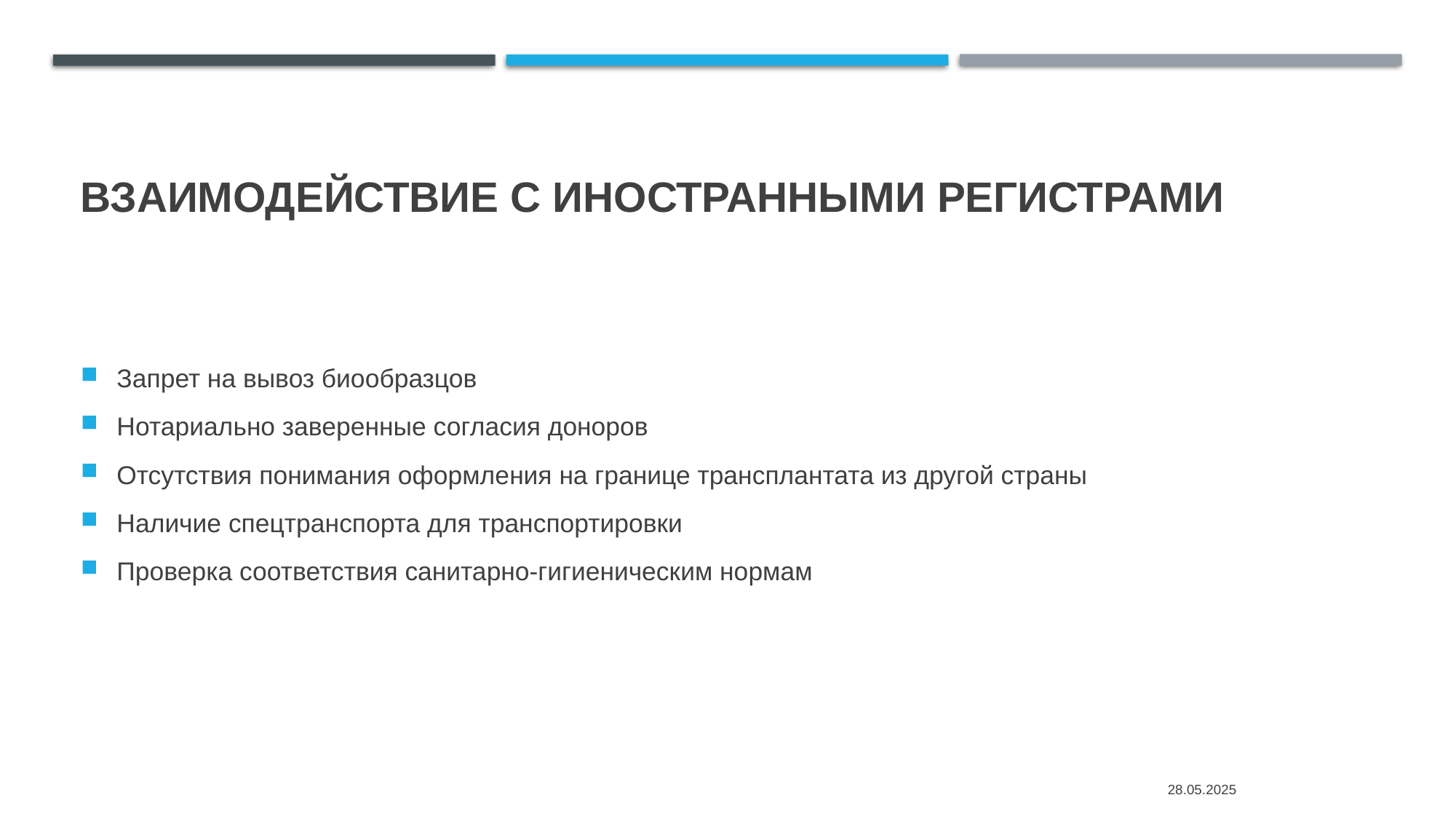

# Взаимодействие с иностранными регистрами
Запрет на вывоз биообразцов
Нотариально заверенные согласия доноров
Отсутствия понимания оформления на границе трансплантата из другой страны
Наличие спецтранспорта для транспортировки
Проверка соответствия санитарно-гигиеническим нормам

28.05.2025